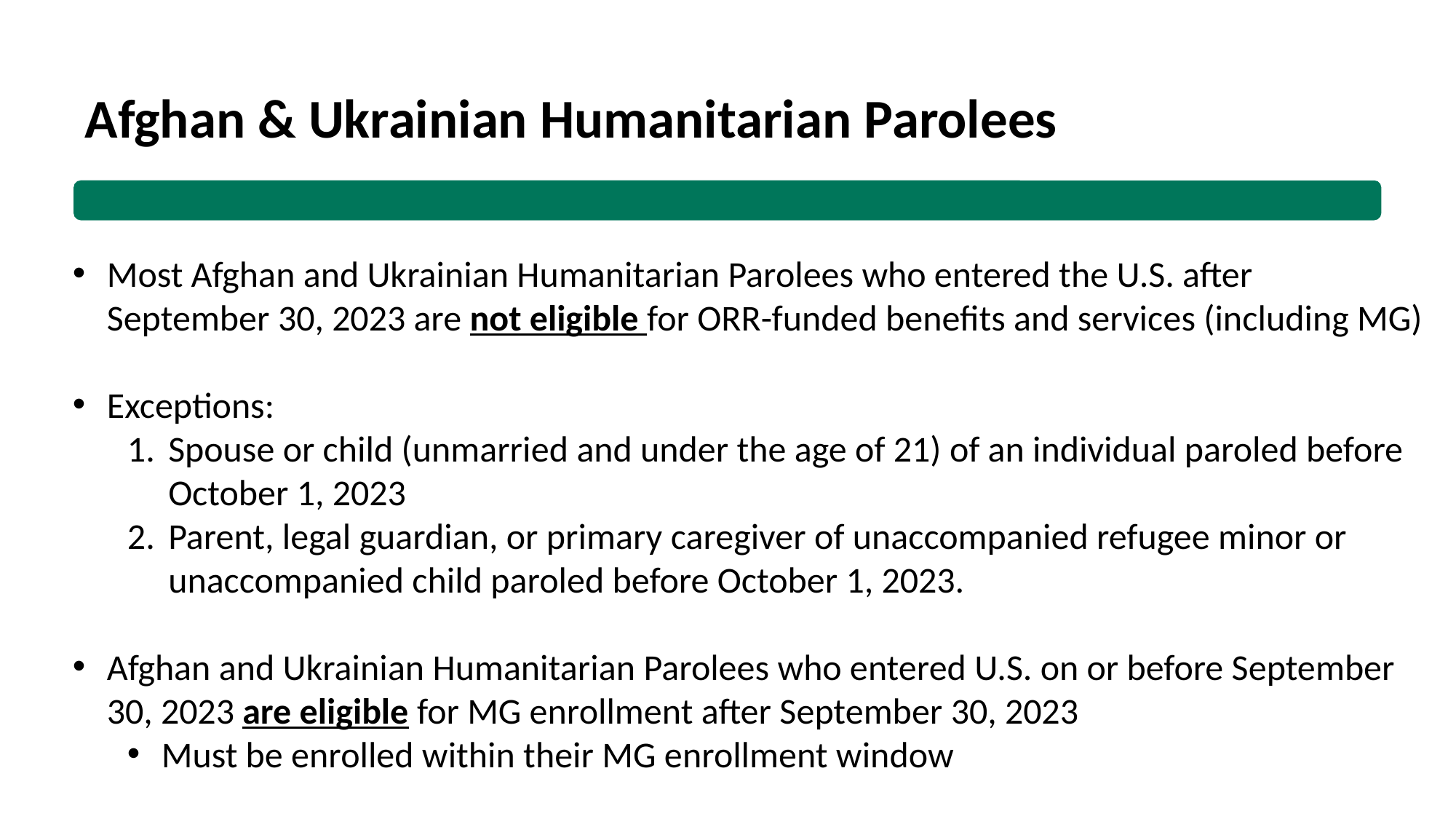

Afghan & Ukrainian Humanitarian Parolees

Most Afghan and Ukrainian Humanitarian Parolees who entered the U.S. after September 30, 2023 are not eligible for ORR-funded benefits and services (including MG)

Exceptions:
Spouse or child (unmarried and under the age of 21) of an individual paroled before October 1, 2023
Parent, legal guardian, or primary caregiver of unaccompanied refugee minor or unaccompanied child paroled before October 1, 2023.

Afghan and Ukrainian Humanitarian Parolees who entered U.S. on or before September 30, 2023 are eligible for MG enrollment after September 30, 2023
Must be enrolled within their MG enrollment window